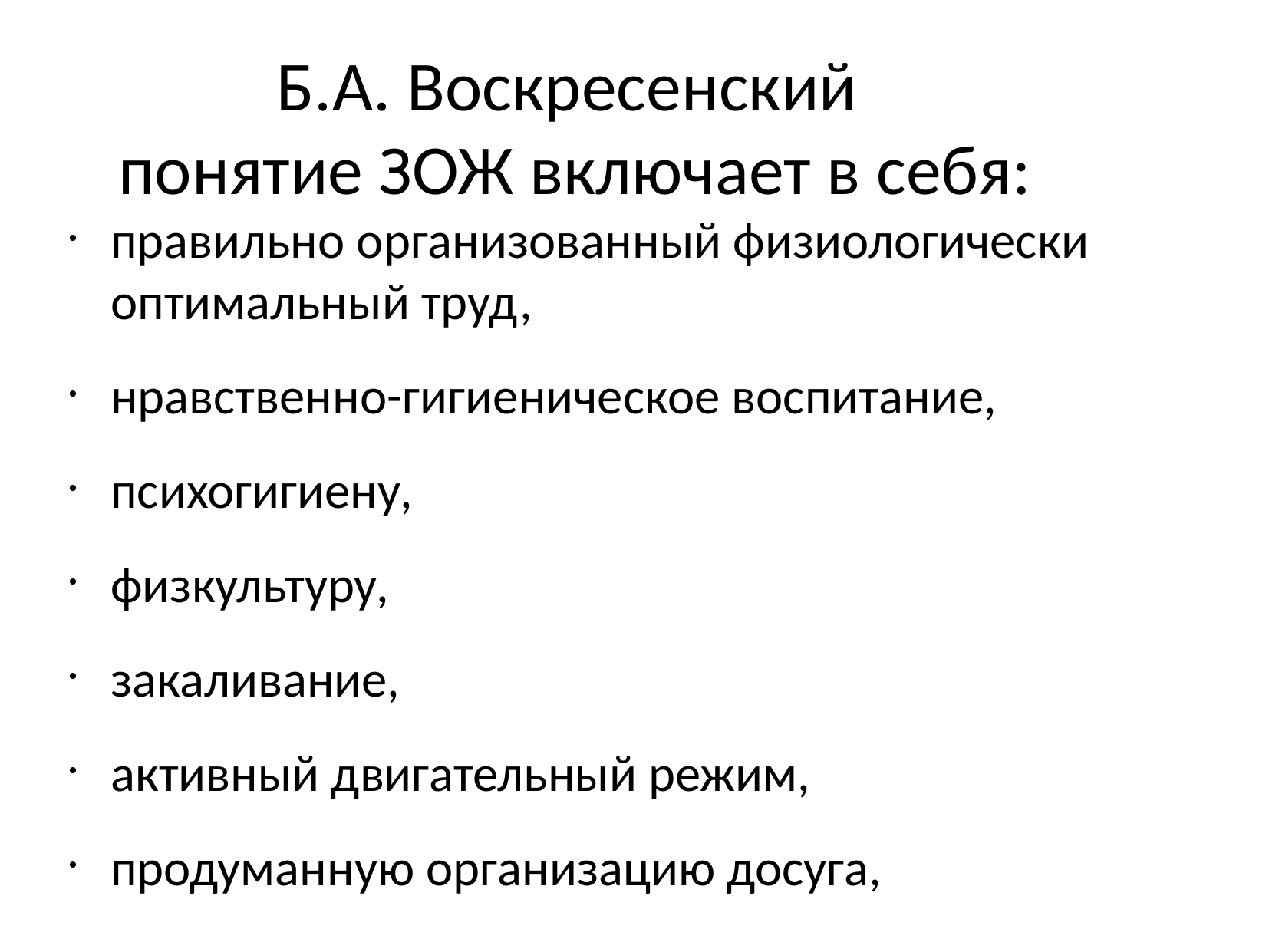

Б.А. Воскресенский
понятие ЗОЖ включает в себя:
правильно организованный физиологически оптимальный труд,
нравственно-гигиеническое воспитание,
психогигиену,
физкультуру,
закаливание,
активный двигательный режим,
продуманную организацию досуга,
отказ от вредных привычек и
экологическое воспитание